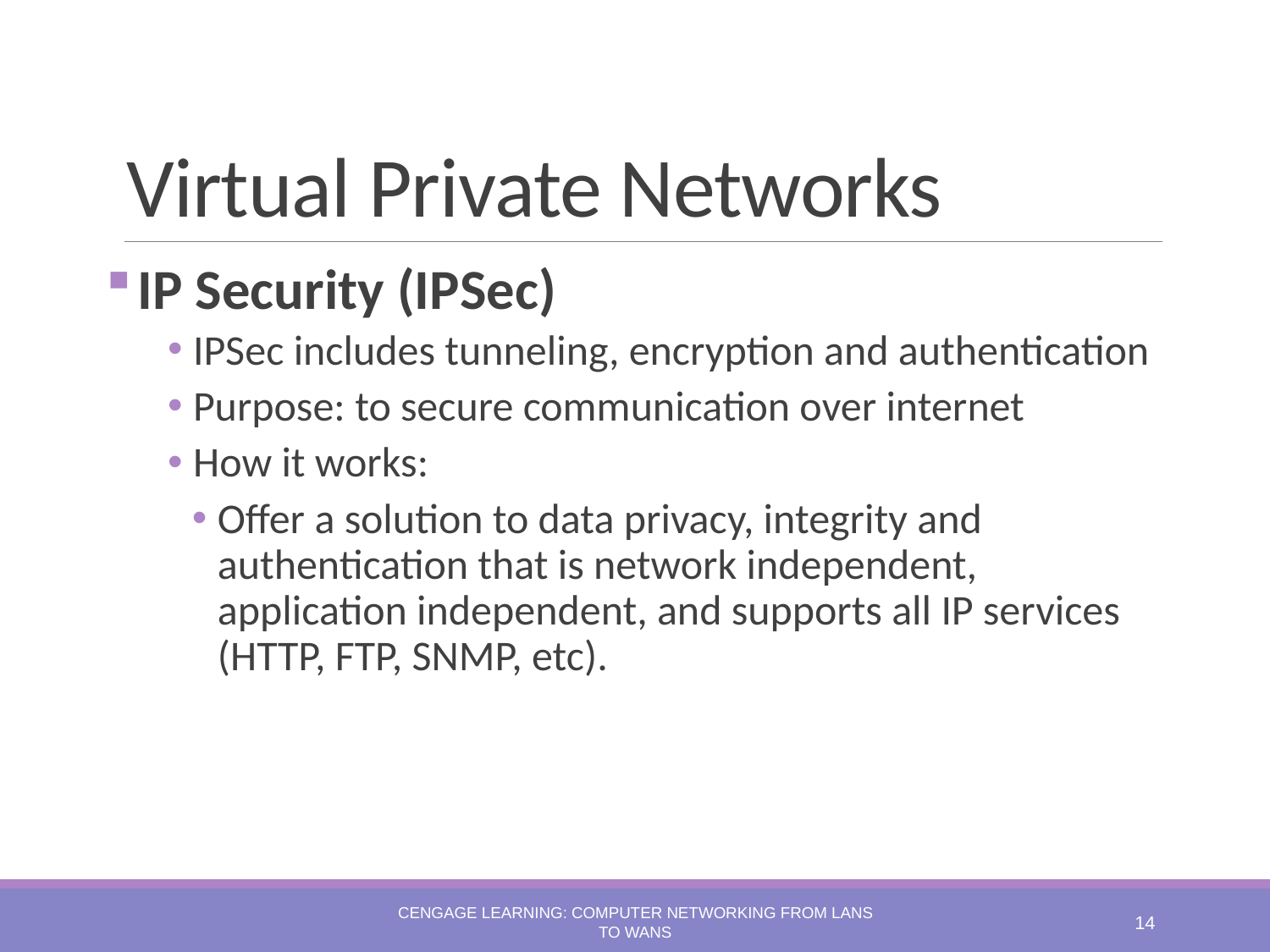

# Virtual Private Networks
IP Security (IPSec)
IPSec includes tunneling, encryption and authentication
Purpose: to secure communication over internet
How it works:
Offer a solution to data privacy, integrity and authentication that is network independent, application independent, and supports all IP services (HTTP, FTP, SNMP, etc).
Cengage Learning: Computer Networking from LANs to WANs
14